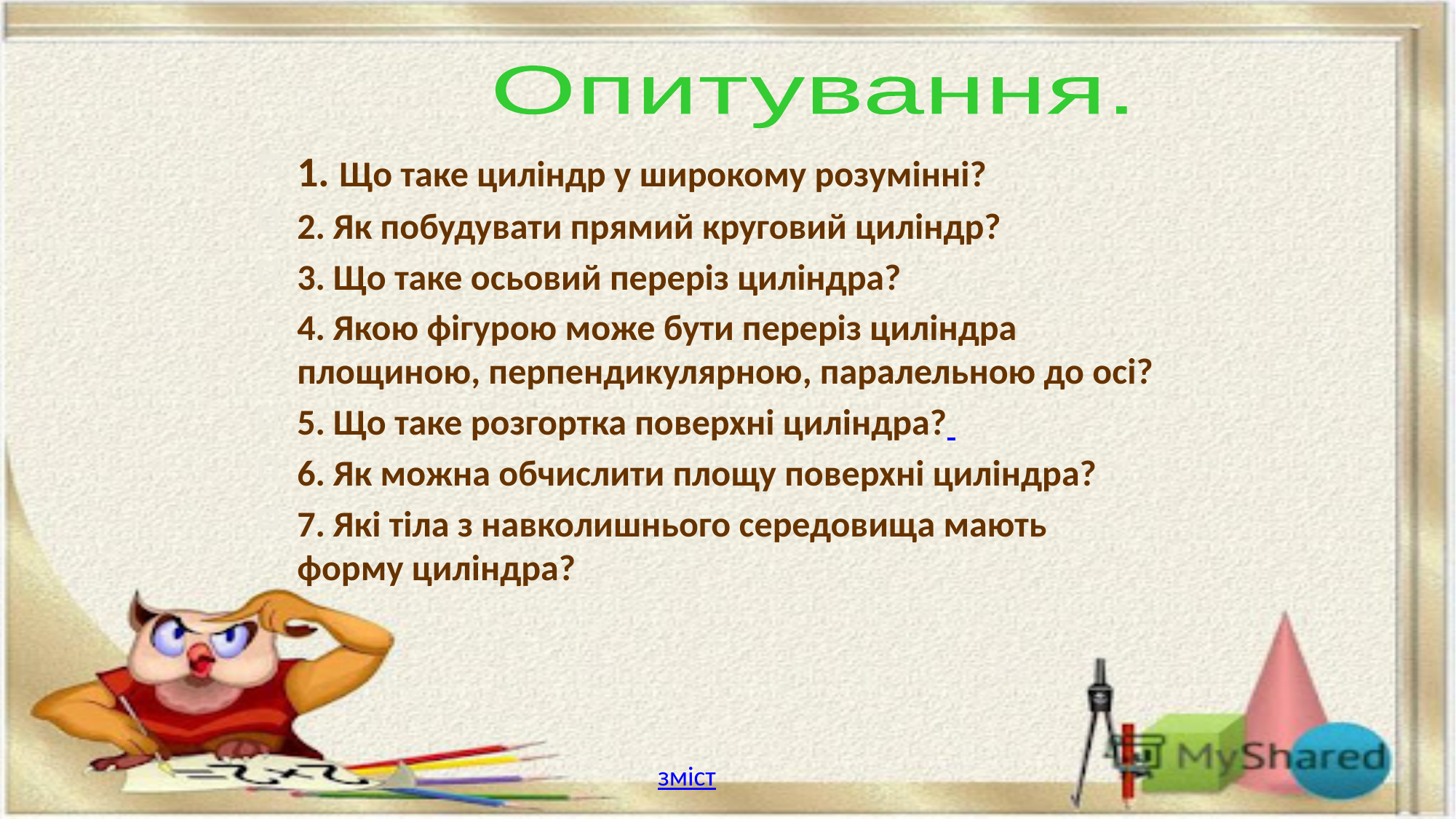

Опитування.
1. Що таке циліндр у широкому розумінні?
2. Як побудувати прямий круговий циліндр?
3. Що таке осьовий переріз циліндра?
4. Якою фігурою може бути переріз циліндра площиною, перпендикулярною, паралельною до осі?
5. Що таке розгортка поверхні циліндра?
6. Як можна обчислити площу поверхні циліндра?
7. Які тіла з навколишнього середовища мають форму циліндра?
зміст